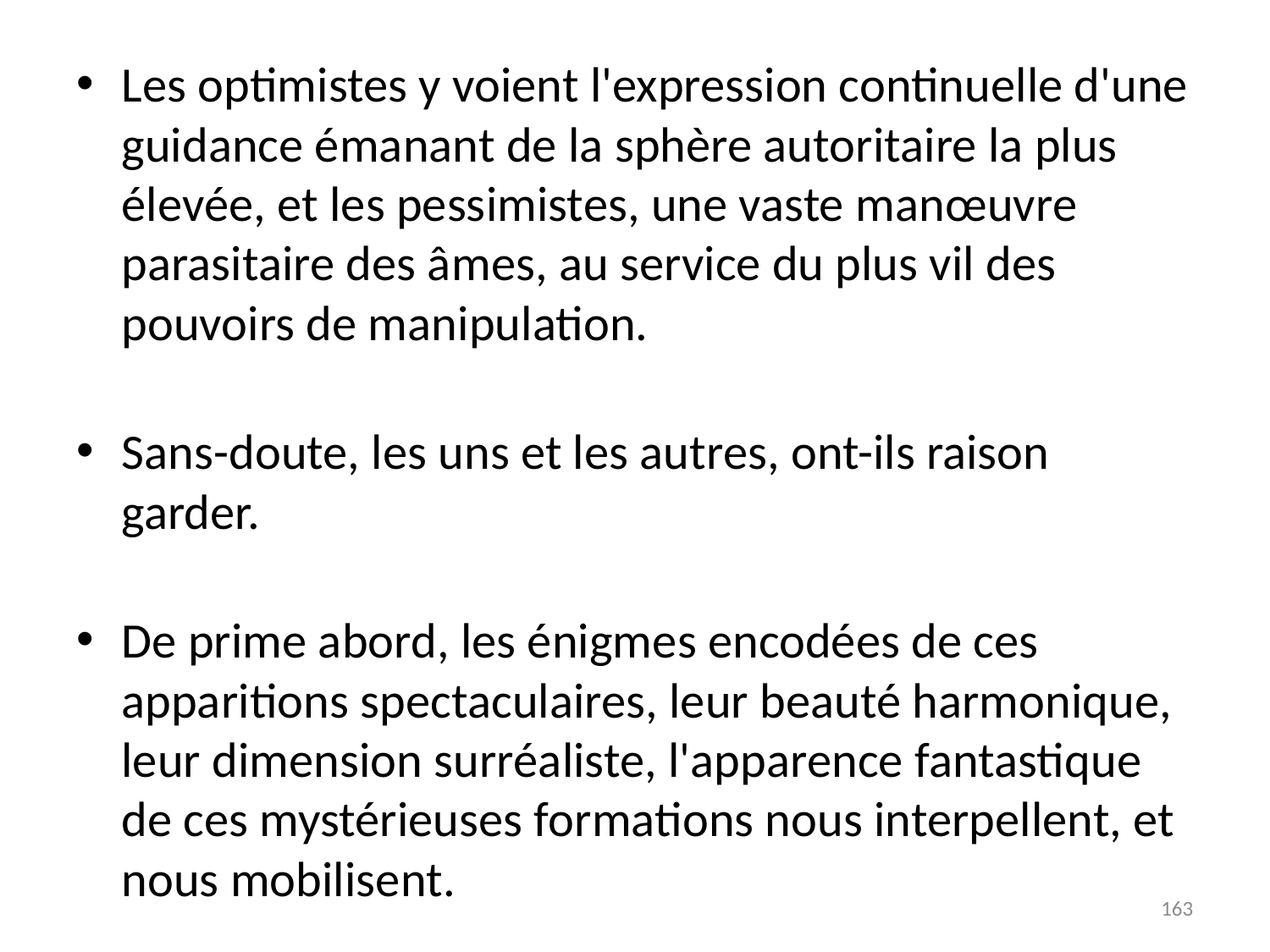

# Les optimistes y voient l'expression continuelle d'une guidance émanant de la sphère autoritaire la plus élevée, et les pessimistes, une vaste manœuvre parasitaire des âmes, au service du plus vil des pouvoirs de manipulation.
Sans-doute, les uns et les autres, ont-ils raison garder.
De prime abord, les énigmes encodées de ces apparitions spectaculaires, leur beauté harmonique, leur dimension surréaliste, l'apparence fantastique de ces mystérieuses formations nous interpellent, et nous mobilisent.

163